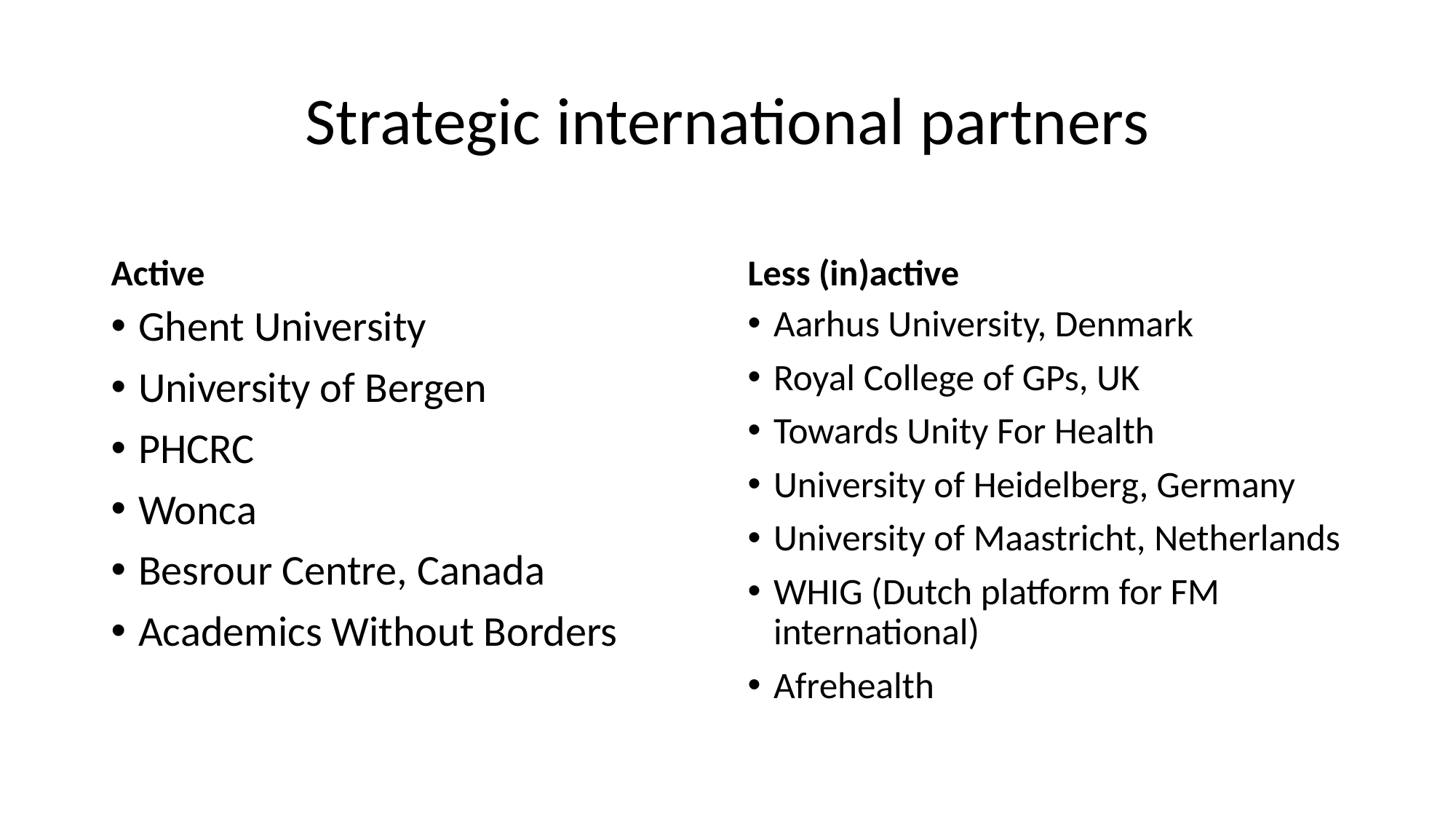

# Strategic international partners
Active
Less (in)active
Ghent University
University of Bergen
PHCRC
Wonca
Besrour Centre, Canada
Academics Without Borders
Aarhus University, Denmark
Royal College of GPs, UK
Towards Unity For Health
University of Heidelberg, Germany
University of Maastricht, Netherlands
WHIG (Dutch platform for FM international)
Afrehealth